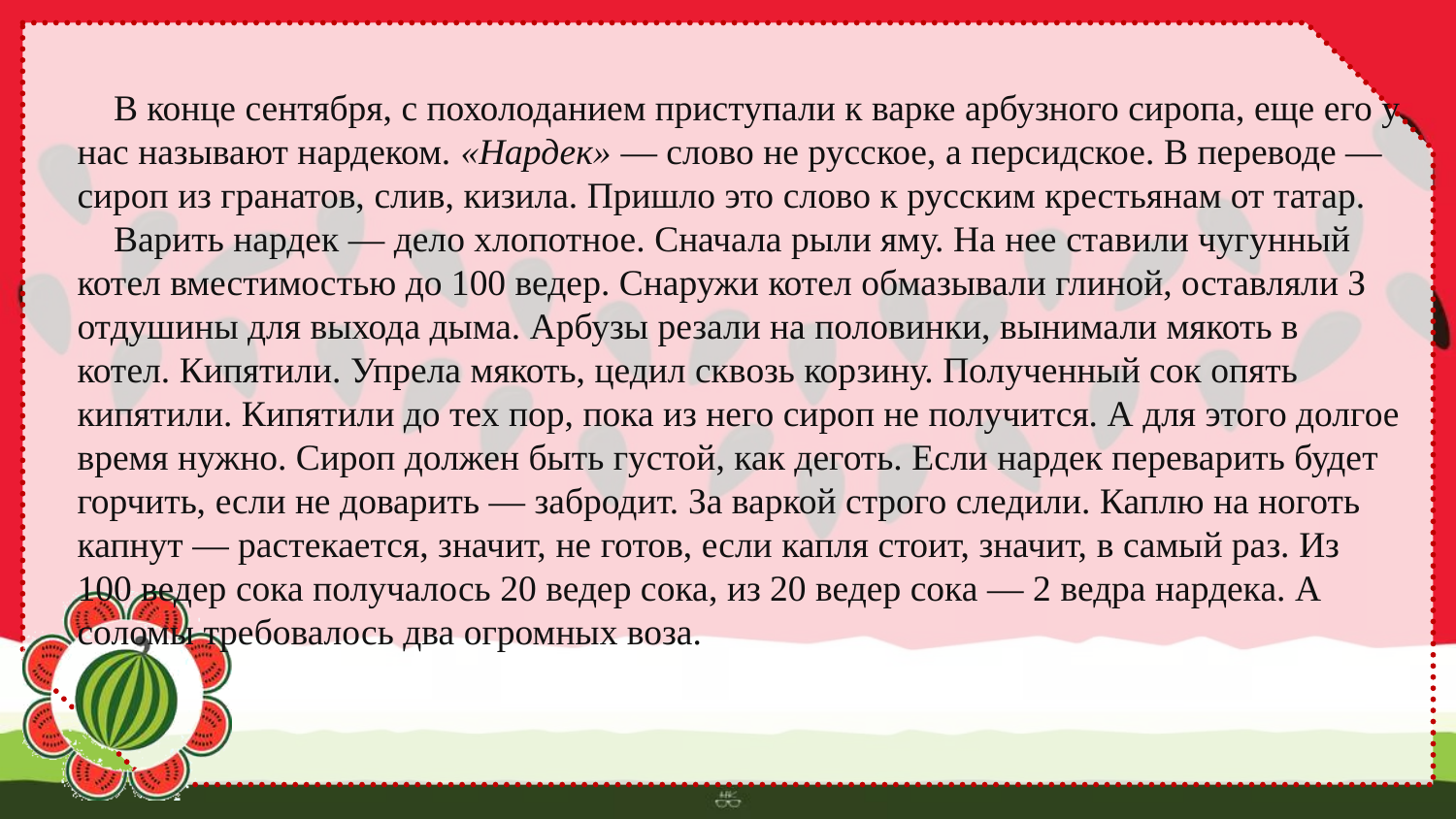

В конце сентября, с похолоданием приступали к варке арбузного сиропа, еще его у нас называют нардеком. «Нардек» — слово не русское, а персидское. В переводе — сироп из гранатов, слив, кизила. Пришло это слово к русским крестьянам от татар.
Варить нардек — дело хлопотное. Сначала рыли яму. На нее ставили чугунный котел вместимостью до 100 ведер. Снаружи котел обмазывали глиной, оставляли З отдушины для выхода дыма. Арбузы резали на половинки, вынимали мякоть в котел. Кипятили. Упрела мякоть, цедил сквозь корзину. Полученный сок опять кипятили. Кипятили до тех пор, пока из него сироп не получится. А для этого долгое время нужно. Сироп должен быть густой, как деготь. Если нардек переварить будет горчить, если не доварить — забродит. За варкой строго следили. Каплю на ноготь капнут — растекается, значит, не готов, если капля стоит, значит, в самый раз. Из 100 ведер сока получалось 20 ведер сока, из 20 ведер сока — 2 ведра нардека. А соломы требовалось два огромных воза.